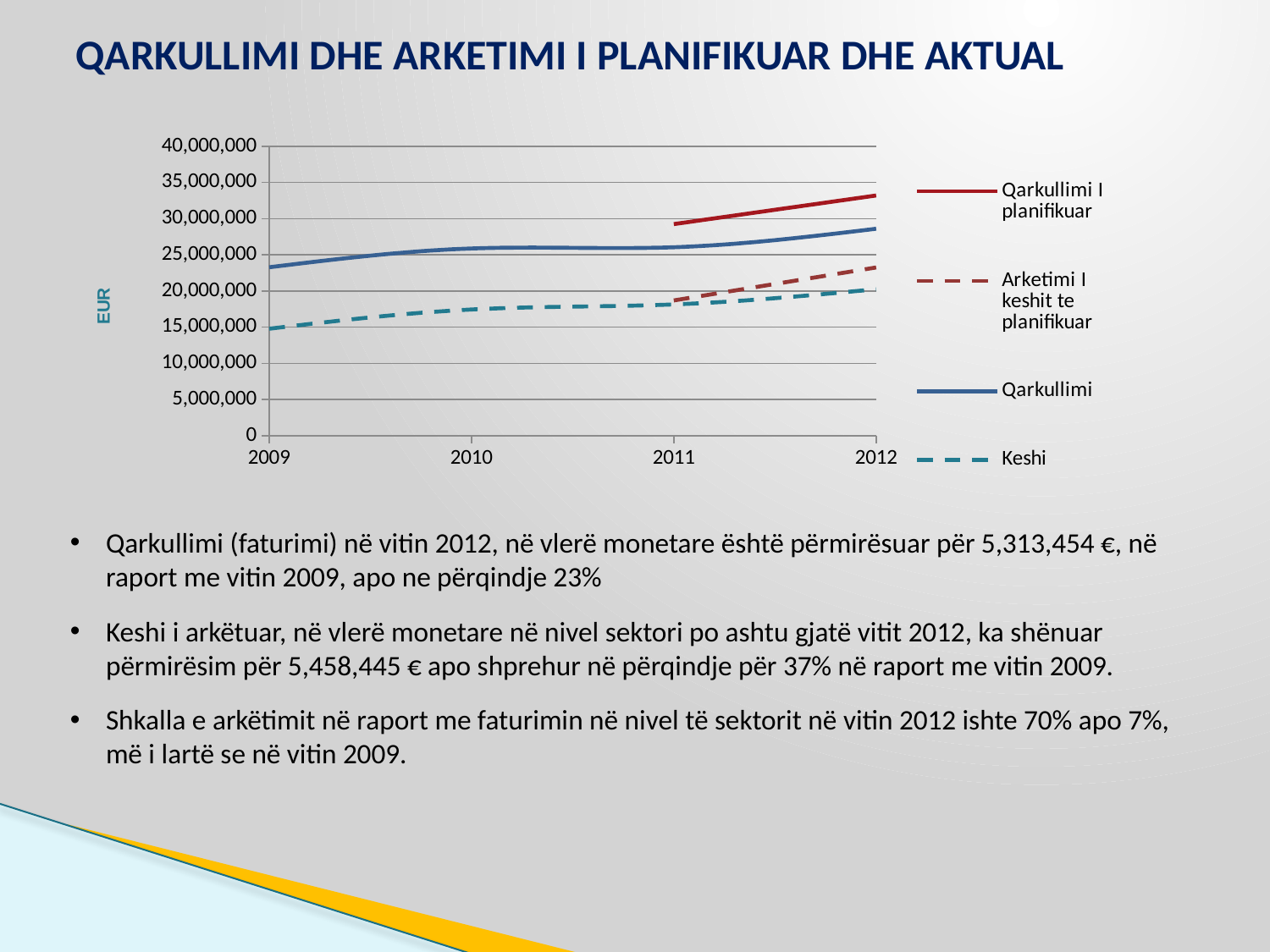

# QARKULLIMI DHE ARKETIMI I PLANIFIKUAR DHE AKTUAL

### Chart

| Category | Qarkullimi I planifikuar | Arketimi I keshit te planifikuar | Qarkullimi | Keshi |
|---|---|---|---|---|
Qarkullimi (faturimi) në vitin 2012, në vlerë monetare është përmirësuar për 5,313,454 €, në raport me vitin 2009, apo ne përqindje 23%
Keshi i arkëtuar, në vlerë monetare në nivel sektori po ashtu gjatë vitit 2012, ka shënuar përmirësim për 5,458,445 € apo shprehur në përqindje për 37% në raport me vitin 2009.
Shkalla e arkëtimit në raport me faturimin në nivel të sektorit në vitin 2012 ishte 70% apo 7%, më i lartë se në vitin 2009.